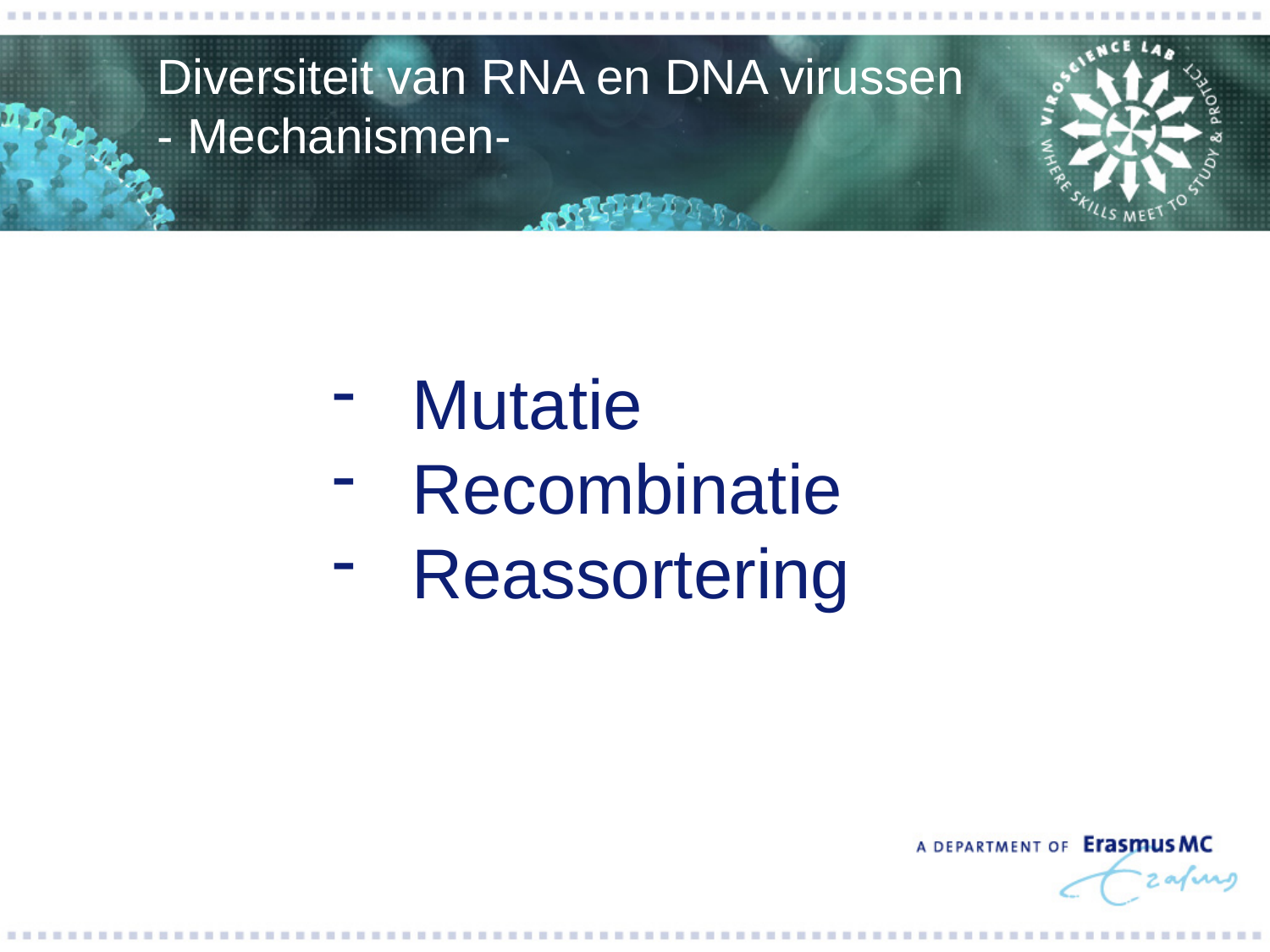

Diversiteit van RNA en DNA virussen
- Mechanismen-

Mutatie
Recombinatie
Reassortering